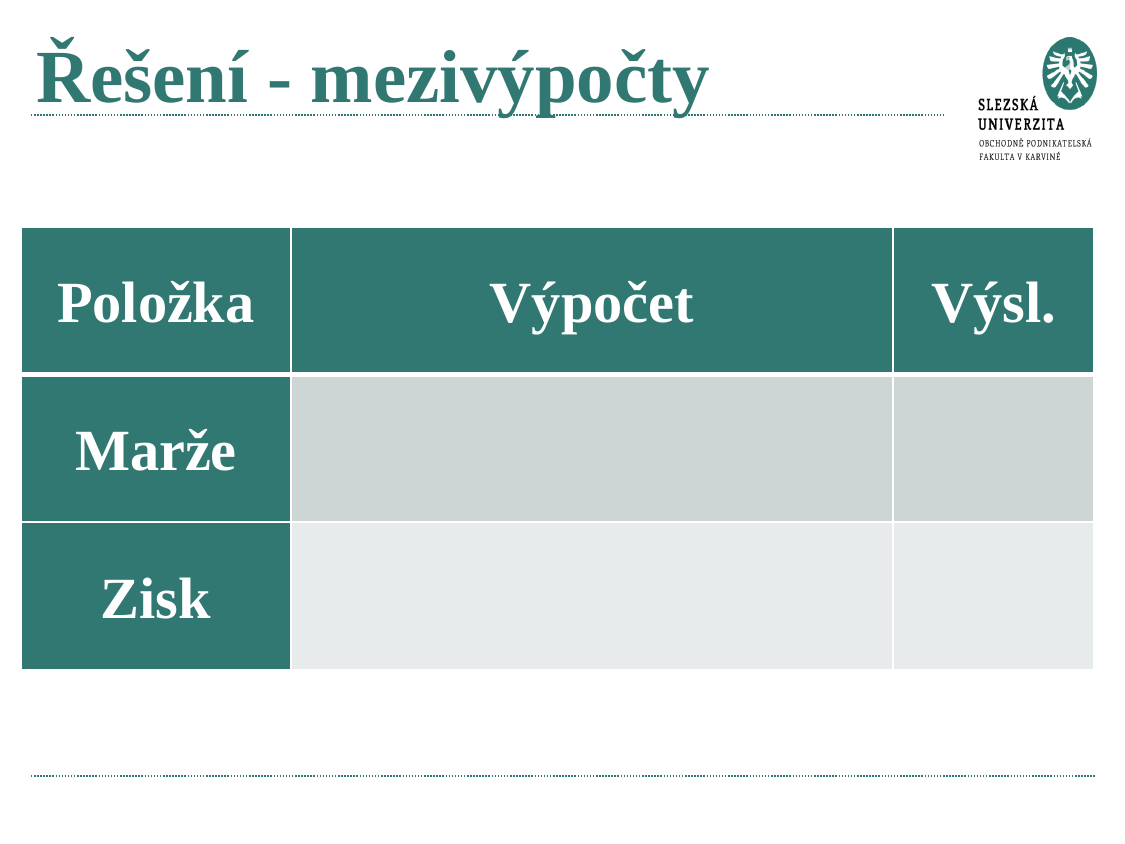

# Řešení - mezivýpočty
| Položka | Výpočet | Výsl. |
| --- | --- | --- |
| Marže |  |  |
| Zisk |  |  |